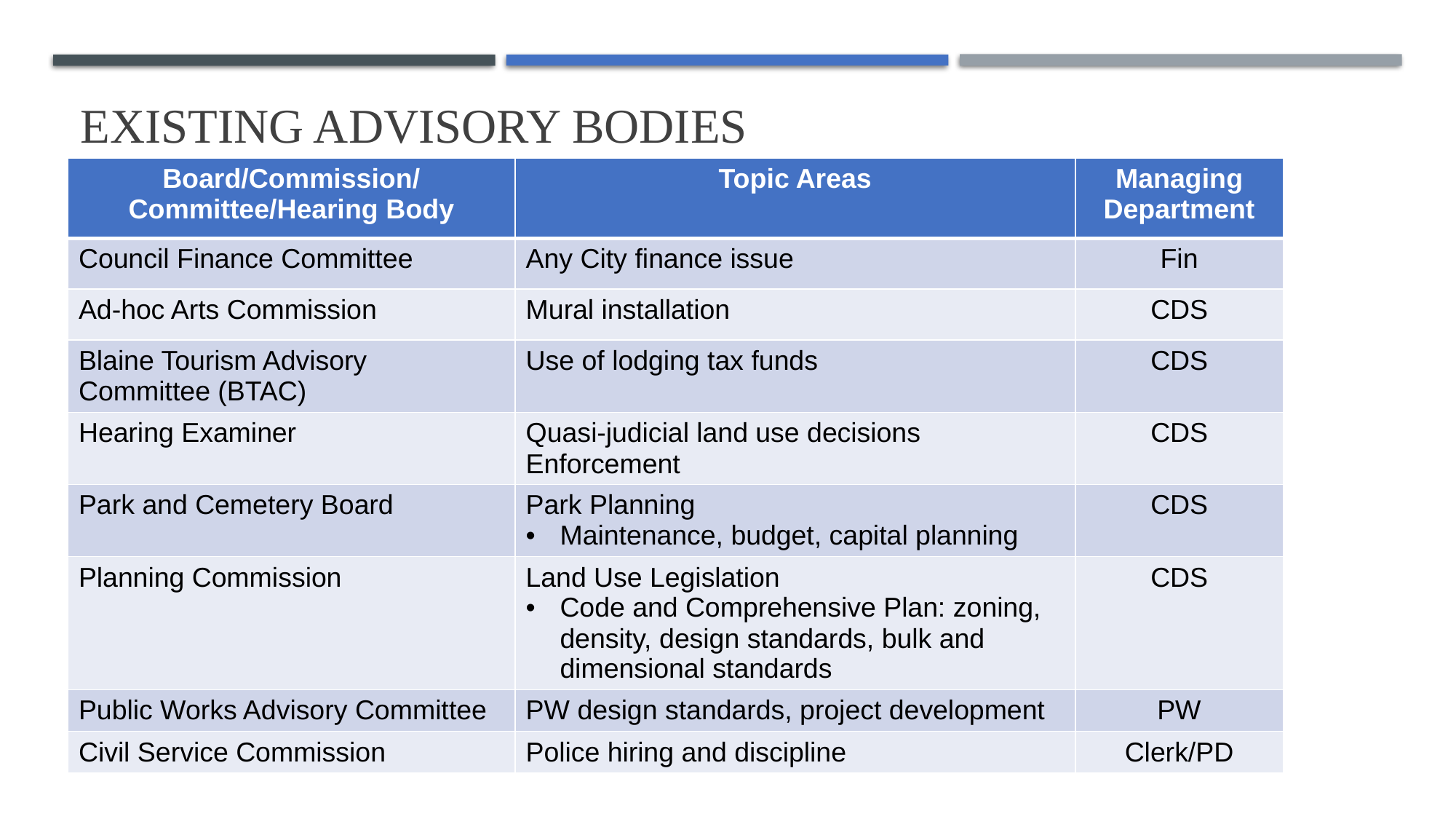

# Existing advisory bodies
| Board/Commission/ Committee/Hearing Body | Topic Areas | Managing Department |
| --- | --- | --- |
| Council Finance Committee | Any City finance issue | Fin |
| Ad-hoc Arts Commission | Mural installation | CDS |
| Blaine Tourism Advisory Committee (BTAC) | Use of lodging tax funds | CDS |
| Hearing Examiner | Quasi-judicial land use decisions Enforcement | CDS |
| Park and Cemetery Board | Park Planning Maintenance, budget, capital planning | CDS |
| Planning Commission | Land Use Legislation Code and Comprehensive Plan: zoning, density, design standards, bulk and dimensional standards | CDS |
| Public Works Advisory Committee | PW design standards, project development | PW |
| Civil Service Commission | Police hiring and discipline | Clerk/PD |